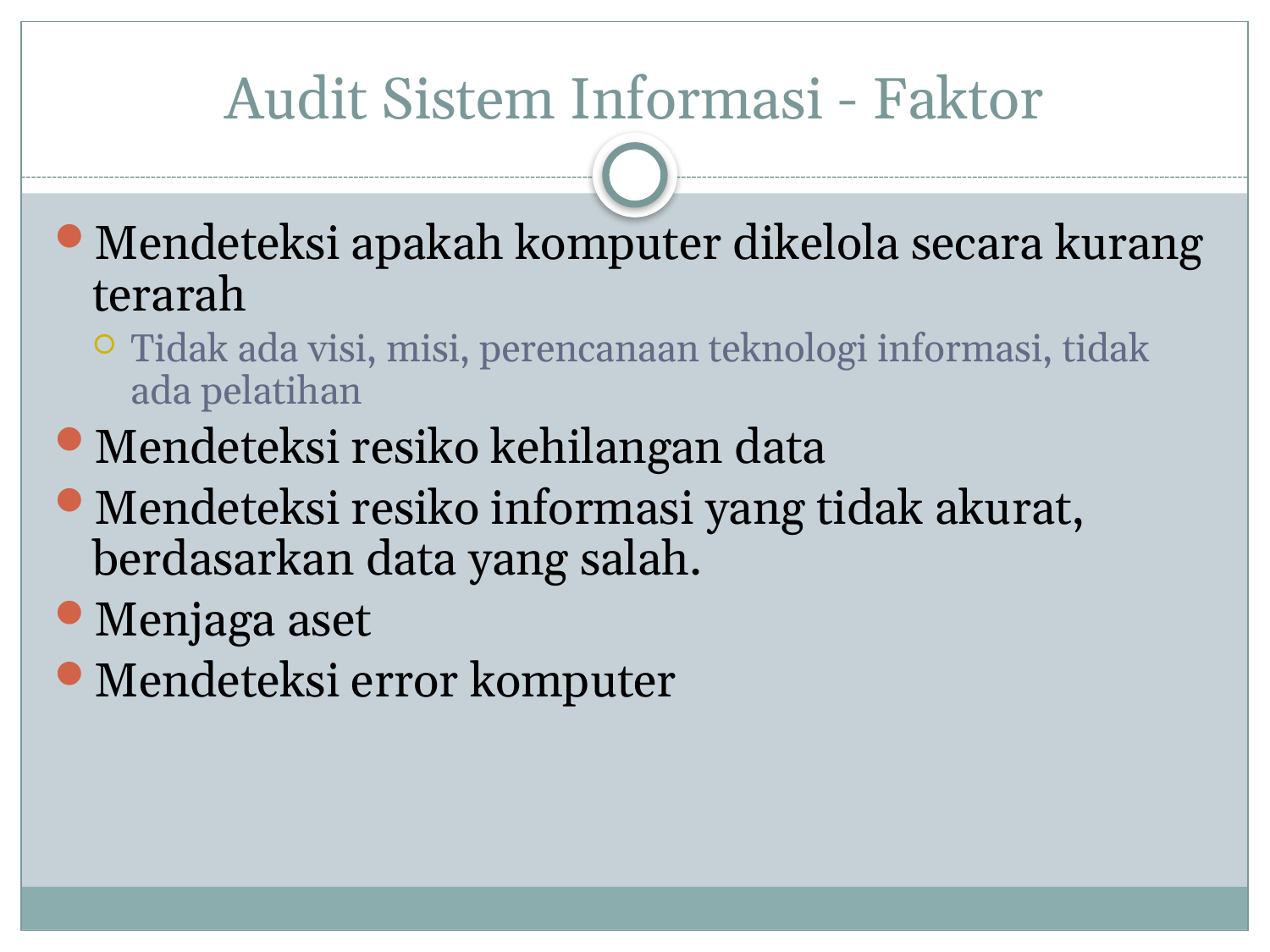

# Audit Sistem Informasi - Faktor
Mendeteksi apakah komputer dikelola secara kurang terarah
Tidak ada visi, misi, perencanaan teknologi informasi, tidak ada pelatihan
Mendeteksi resiko kehilangan data
Mendeteksi resiko informasi yang tidak akurat, berdasarkan data yang salah.
Menjaga aset
Mendeteksi error komputer